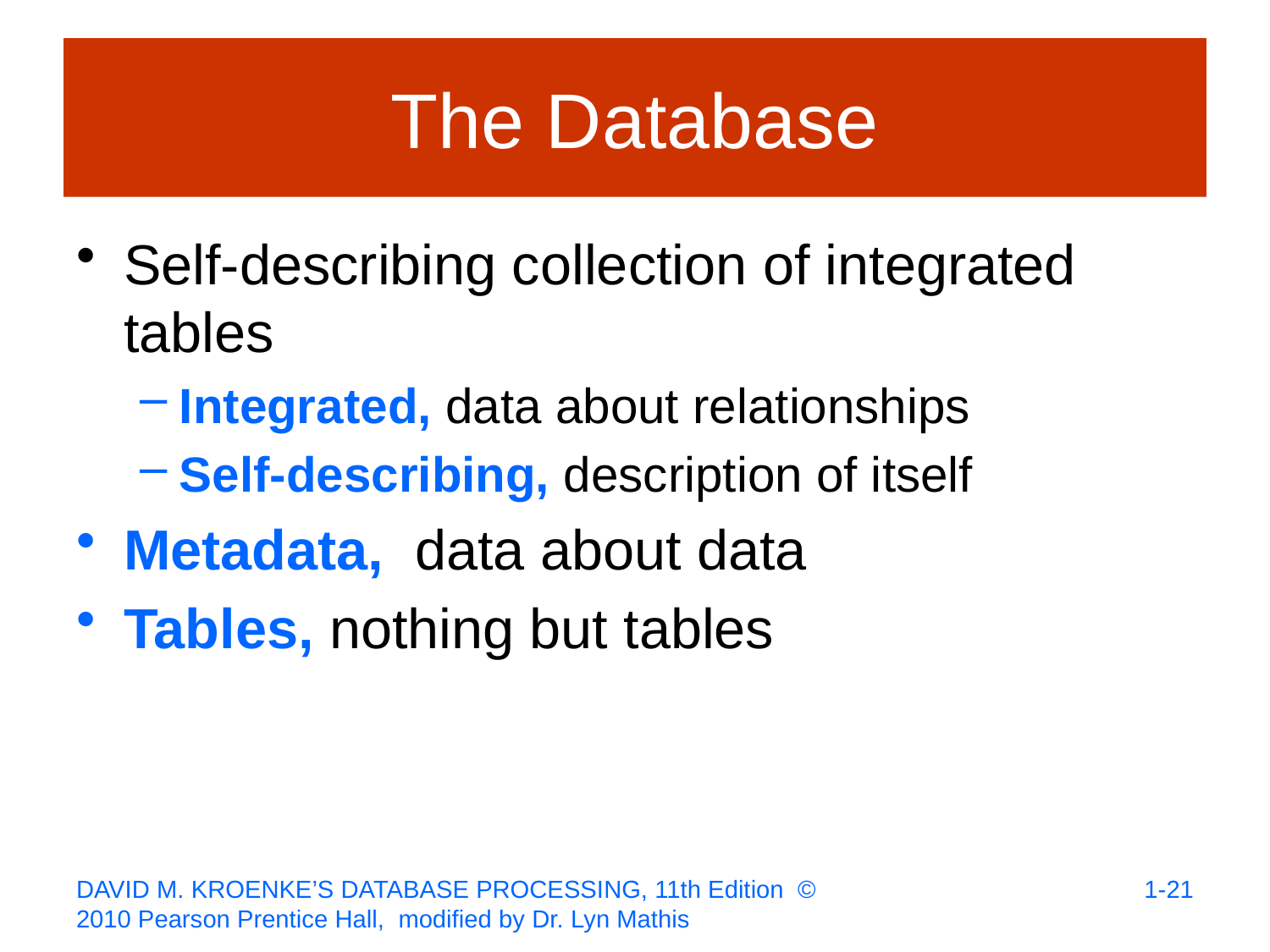

# The Database
Self-describing collection of integrated tables
Integrated, data about relationships
Self-describing, description of itself
Metadata,  data about data
Tables, nothing but tables
1-21

DAVID M. KROENKE’S DATABASE PROCESSING, 11th Edition  © 2010 Pearson Prentice Hall,  modified by Dr. Lyn Mathis